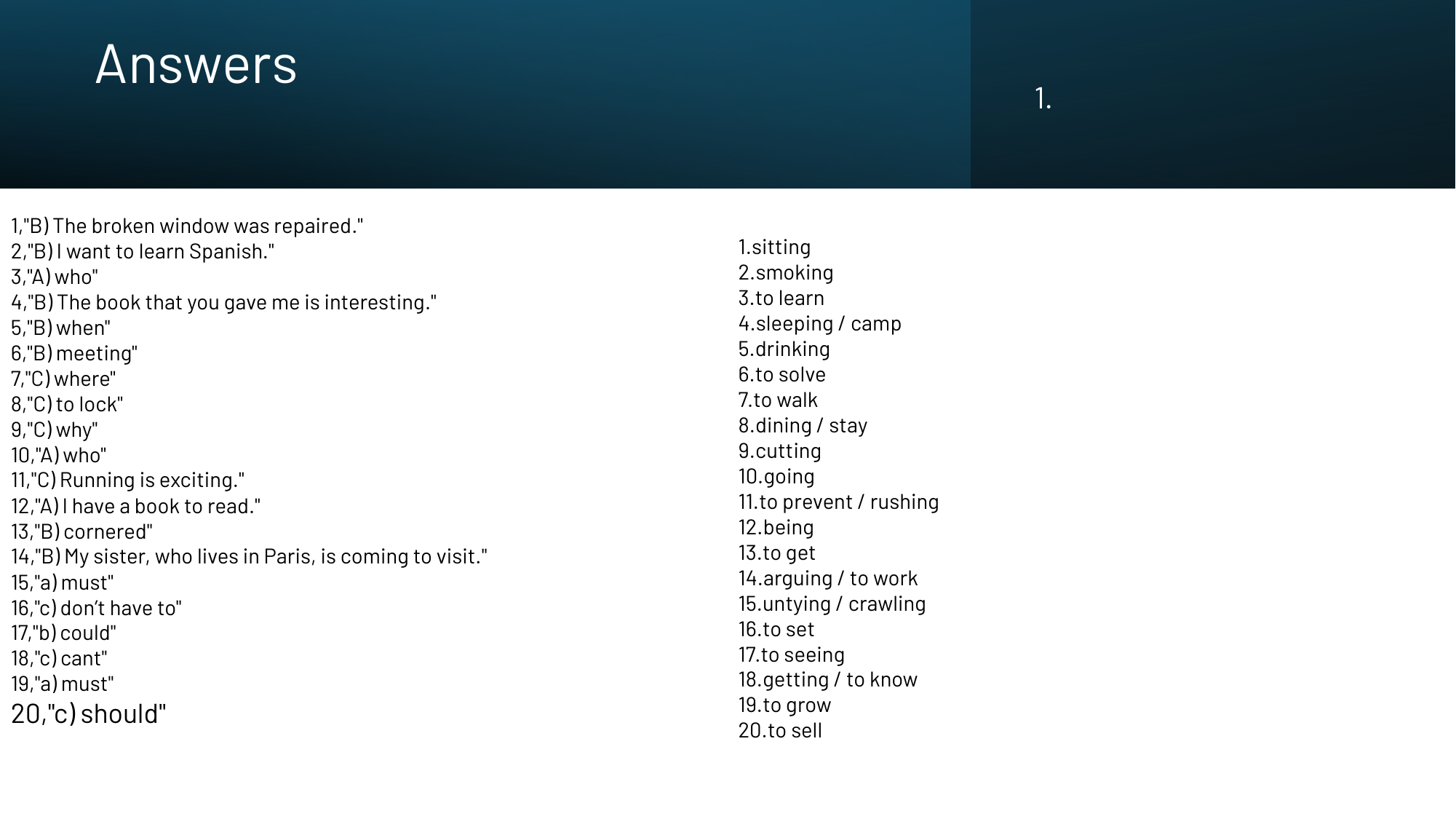

# Answers
1.
1,"B) The broken window was repaired."
2,"B) I want to learn Spanish."
3,"A) who"
4,"B) The book that you gave me is interesting."
5,"B) when"
6,"B) meeting"
7,"C) where"
8,"C) to lock"
9,"C) why"
10,"A) who"
11,"C) Running is exciting."
12,"A) I have a book to read."
13,"B) cornered"
14,"B) My sister, who lives in Paris, is coming to visit."
15,"a) must"
16,"c) don’t have to"
17,"b) could"
18,"c) cant"
19,"a) must"
20,"c) should"
sitting
smoking
to learn
sleeping / camp
drinking
to solve
to walk
dining / stay
cutting
going
to prevent / rushing
being
to get
arguing / to work
untying / crawling
to set
to seeing
getting / to know
to grow
to sell